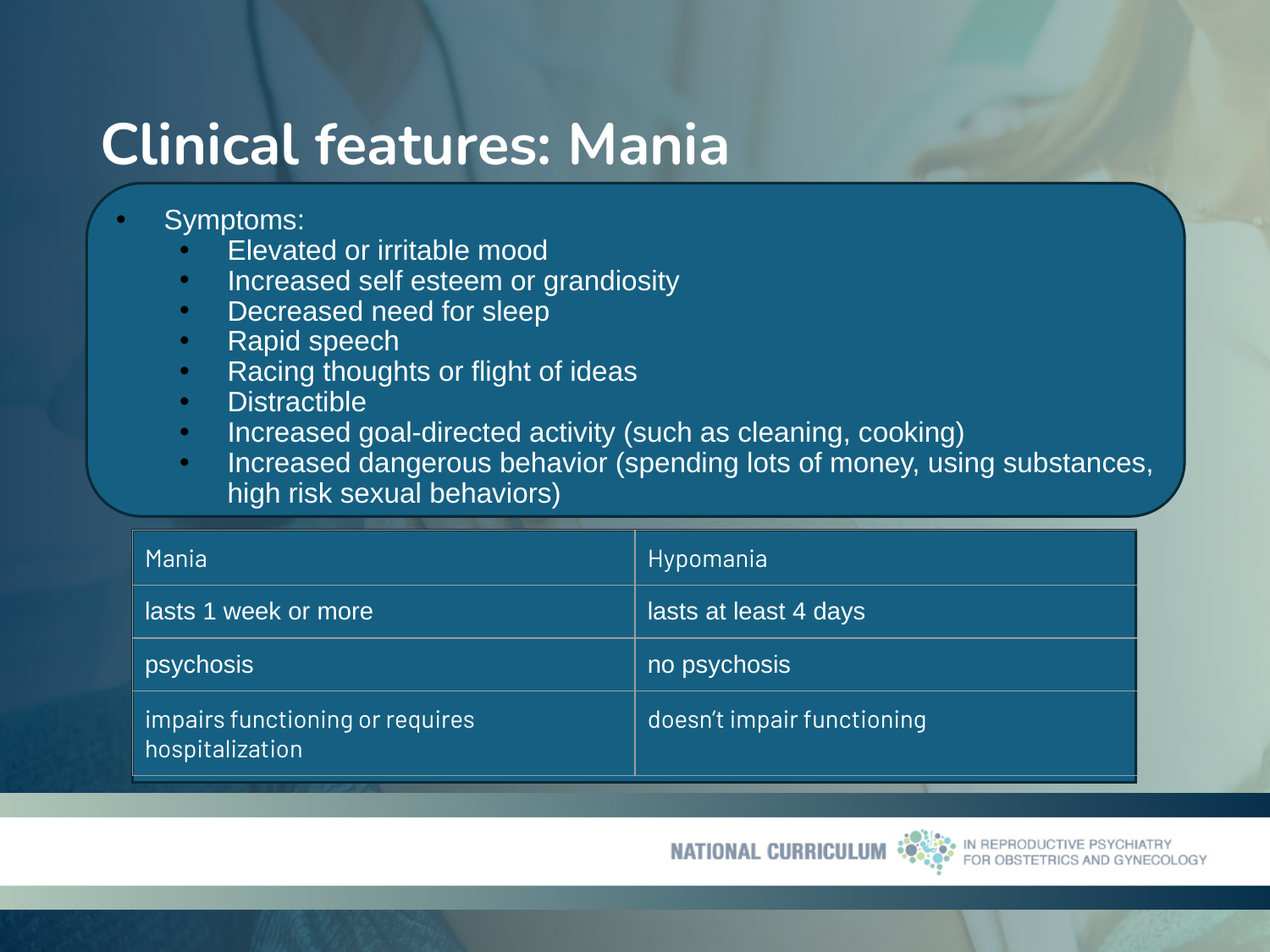

# Clinical features: Mania

Symptoms:
Elevated or irritable mood
Increased self esteem or grandiosity
Decreased need for sleep
Rapid speech
Racing thoughts or flight of ideas
Distractible
Increased goal-directed activity (such as cleaning, cooking)
Increased dangerous behavior (spending lots of money, using substances, high risk sexual behaviors)

| Mania | Hypomania |
| --- | --- |
| lasts 1 week or more | lasts at least 4 days |
| psychosis | no psychosis |
| impairs functioning or requires hospitalization | doesn’t impair functioning |